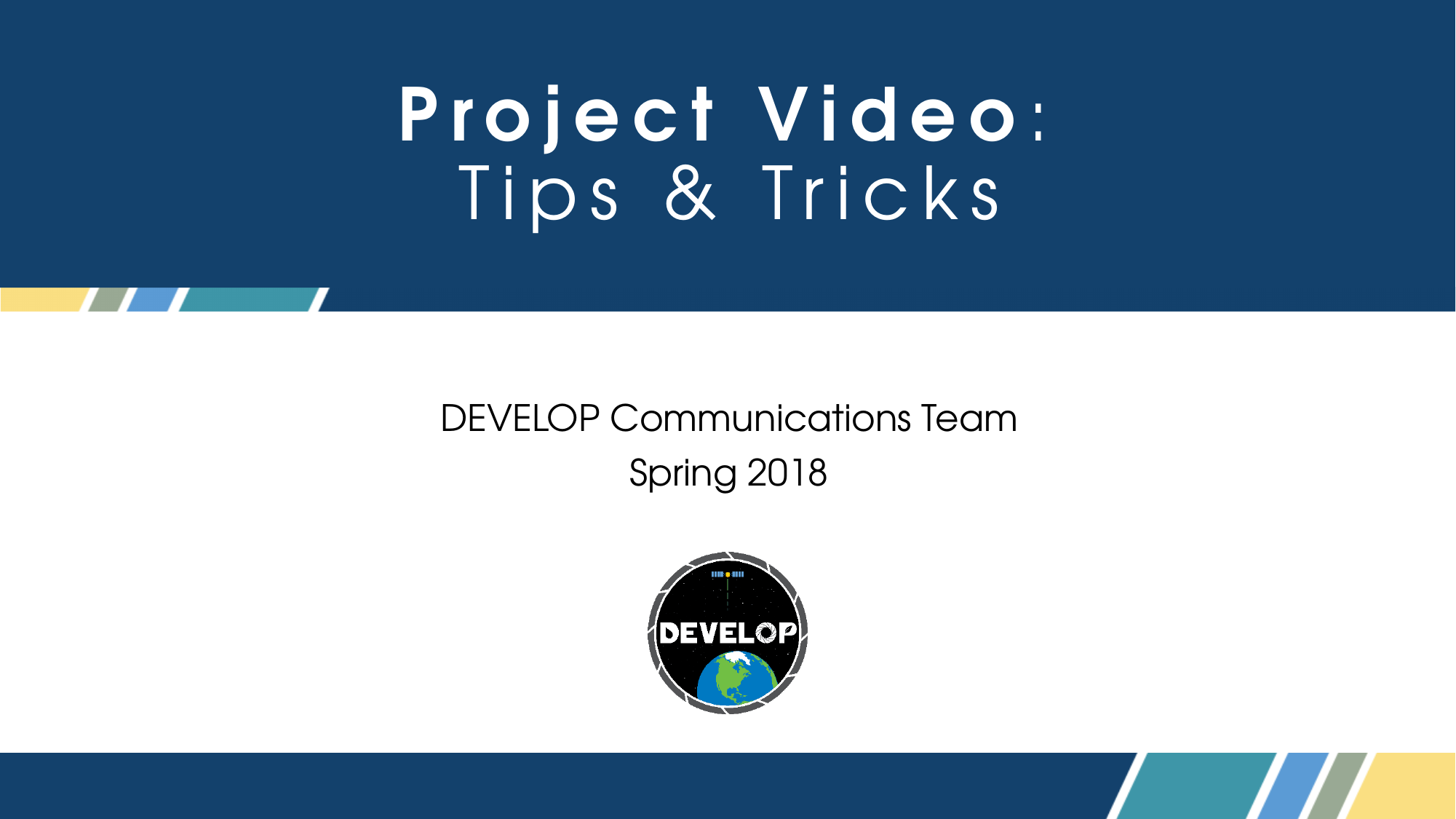

# Project Video: Tips & Tricks
DEVELOP Communications Team
Spring 2018